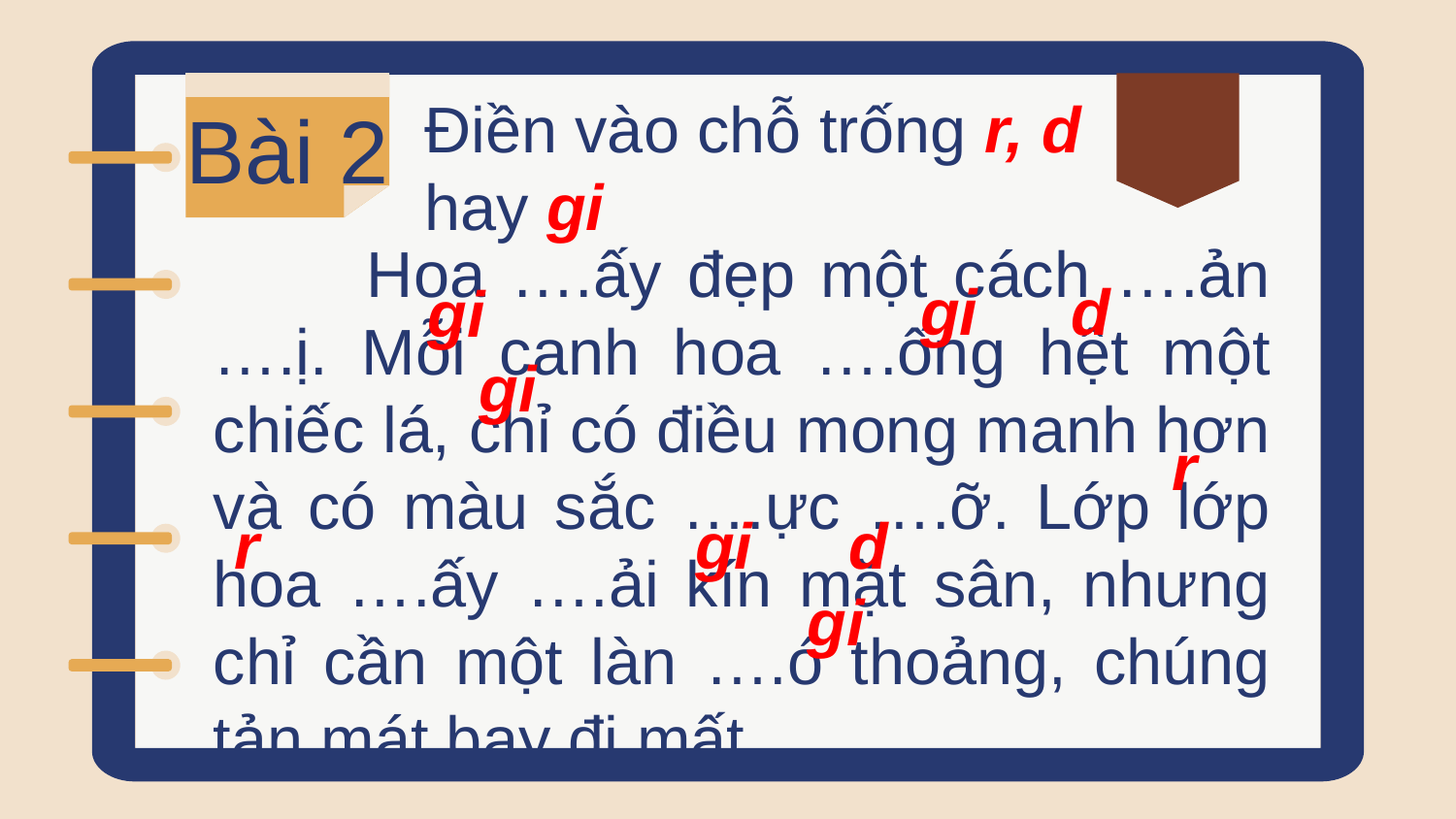

Bài 2
# Điền vào chỗ trống r, d hay gi
d
gi
gi
      Hoa ….ấy đẹp một cách ….ản ….ị. Mỗi canh hoa ….ống hệt một chiếc lá, chỉ có điều mong manh hơn và có màu sắc ….ực ….ỡ. Lớp lớp hoa ….ấy ….ải kín mặt sân, nhưng chỉ cần một làn ….ó thoảng, chúng tản mát bay đi mất.
gi
r
d
gi
r
gi